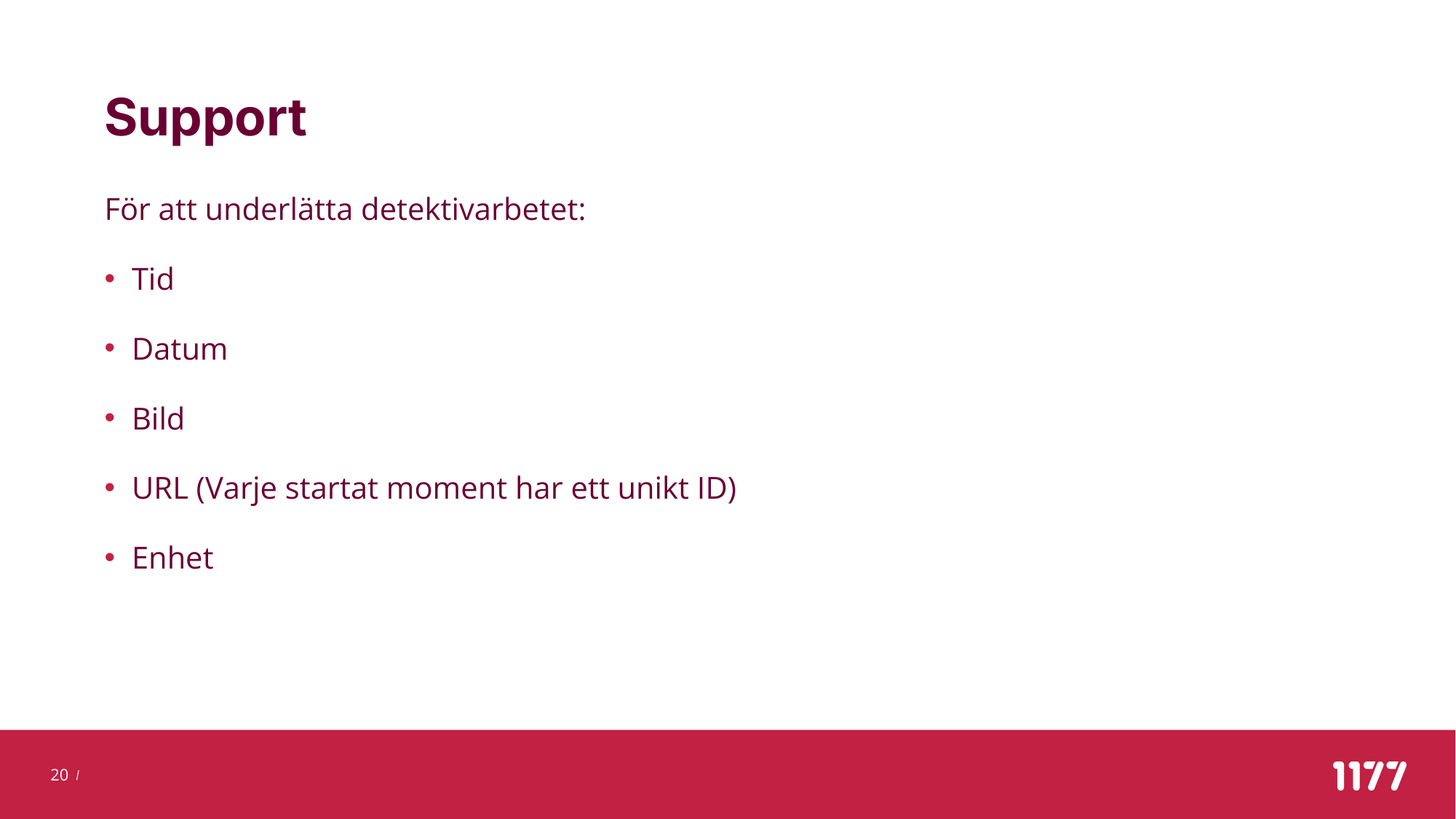

# Support
För att underlätta detektivarbetet:
Tid
Datum
Bild
URL (Varje startat moment har ett unikt ID)
Enhet

20